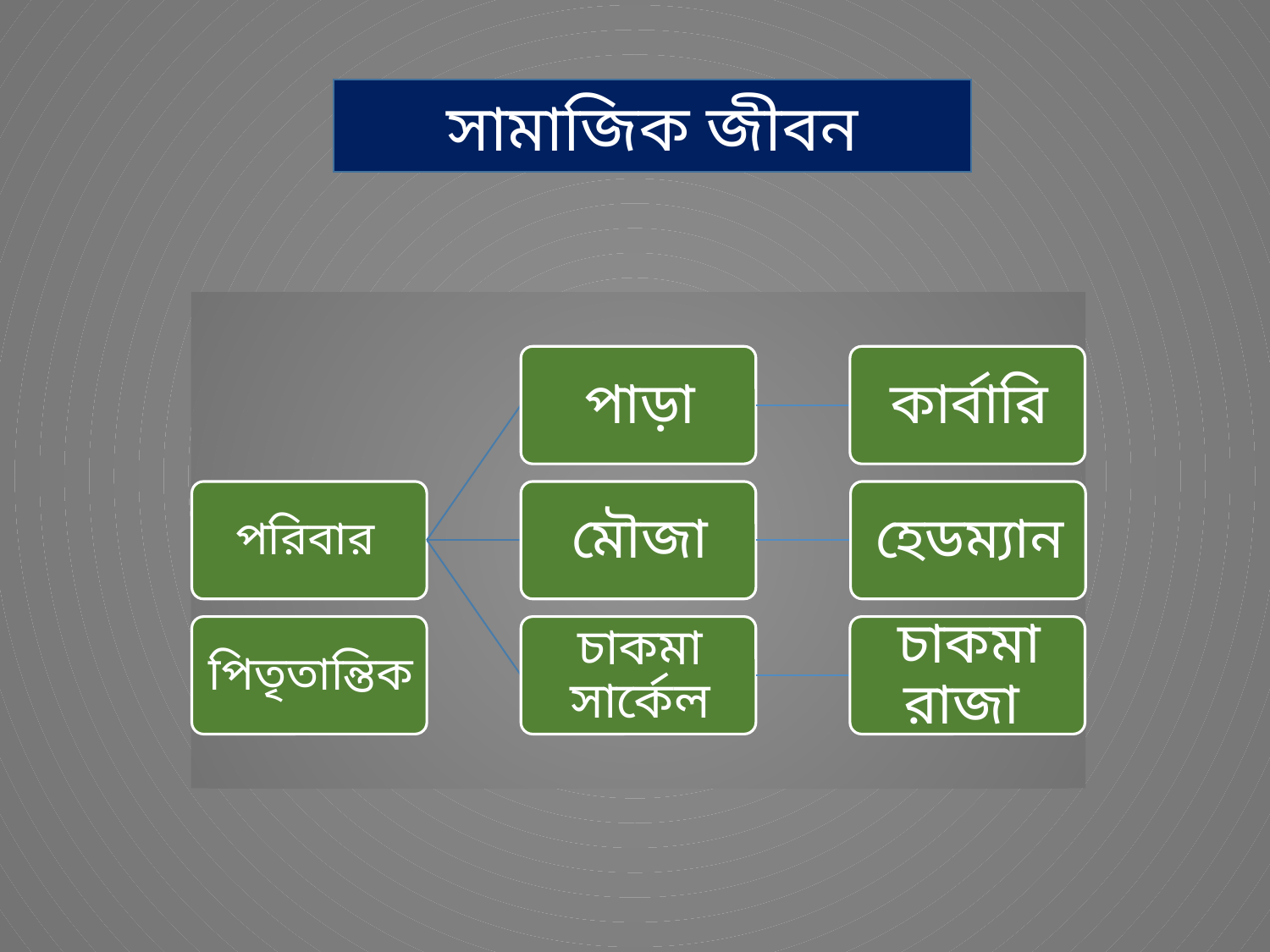

সামাজিক জীবন
পরিবার

পাড়া

কার্বারি

মৌজা

হেডম্যান

চাকমা সার্কেল

চাকমা রাজা
পিতৃতান্তিক